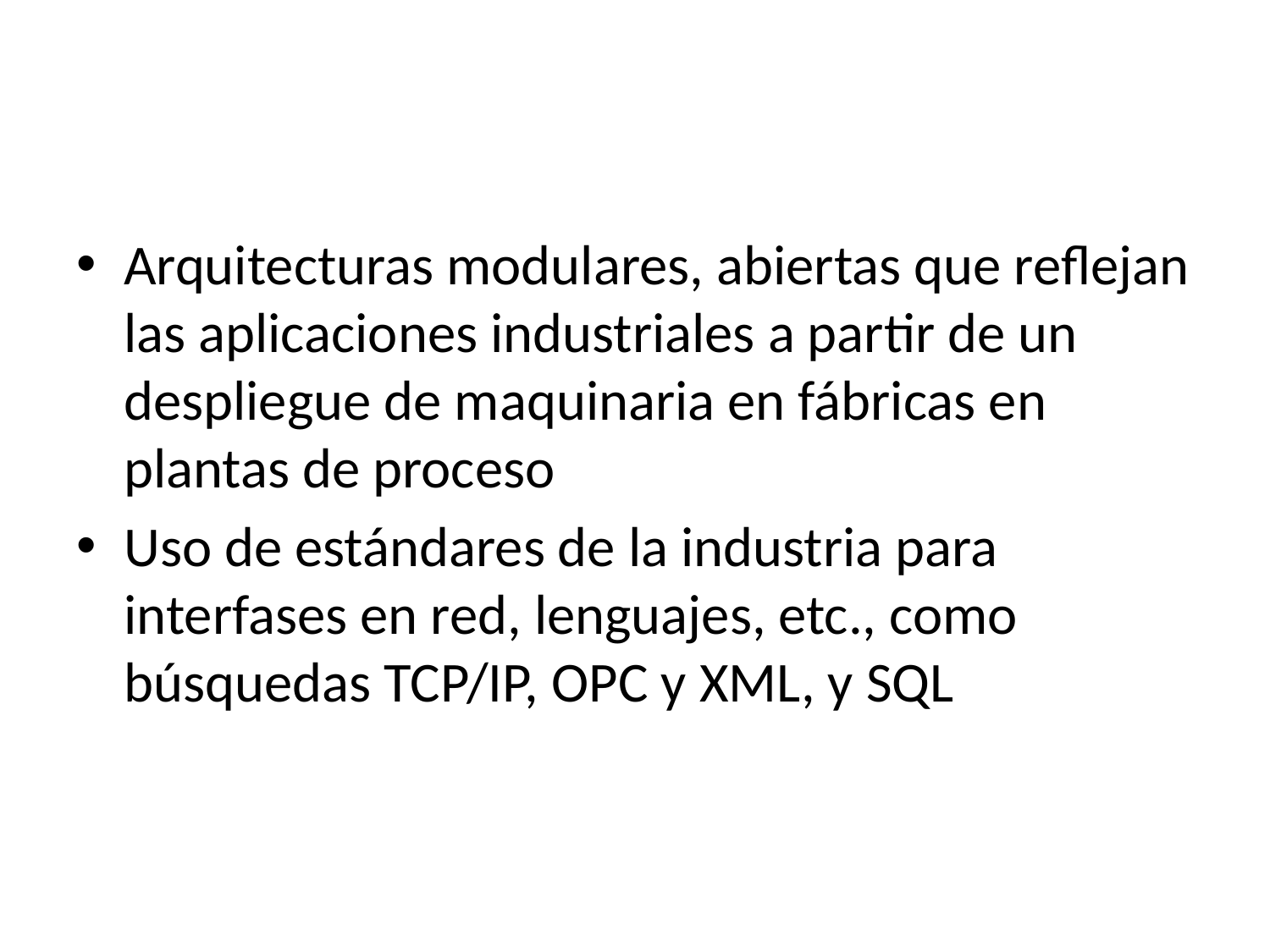

#
Arquitecturas modulares, abiertas que reflejan las aplicaciones industriales a partir de un despliegue de maquinaria en fábricas en plantas de proceso
Uso de estándares de la industria para interfases en red, lenguajes, etc., como búsquedas TCP/IP, OPC y XML, y SQL